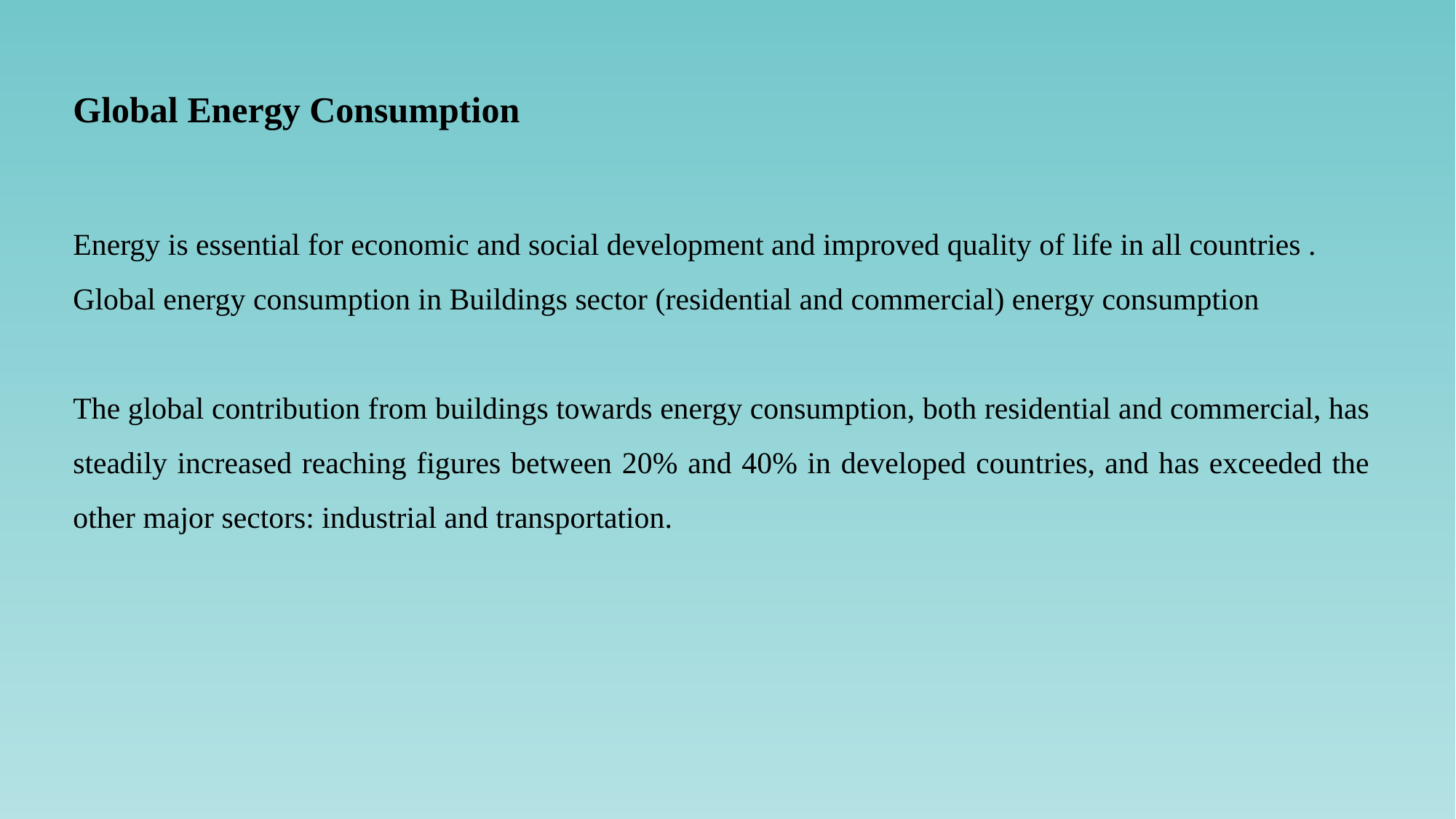

Global Energy Consumption

Energy is essential for economic and social development and improved quality of life in all countries .
Global energy consumption in Buildings sector (residential and commercial) energy consumption

The global contribution from buildings towards energy consumption, both residential and commercial, has steadily increased reaching figures between 20% and 40% in developed countries, and has exceeded the other major sectors: industrial and transportation.